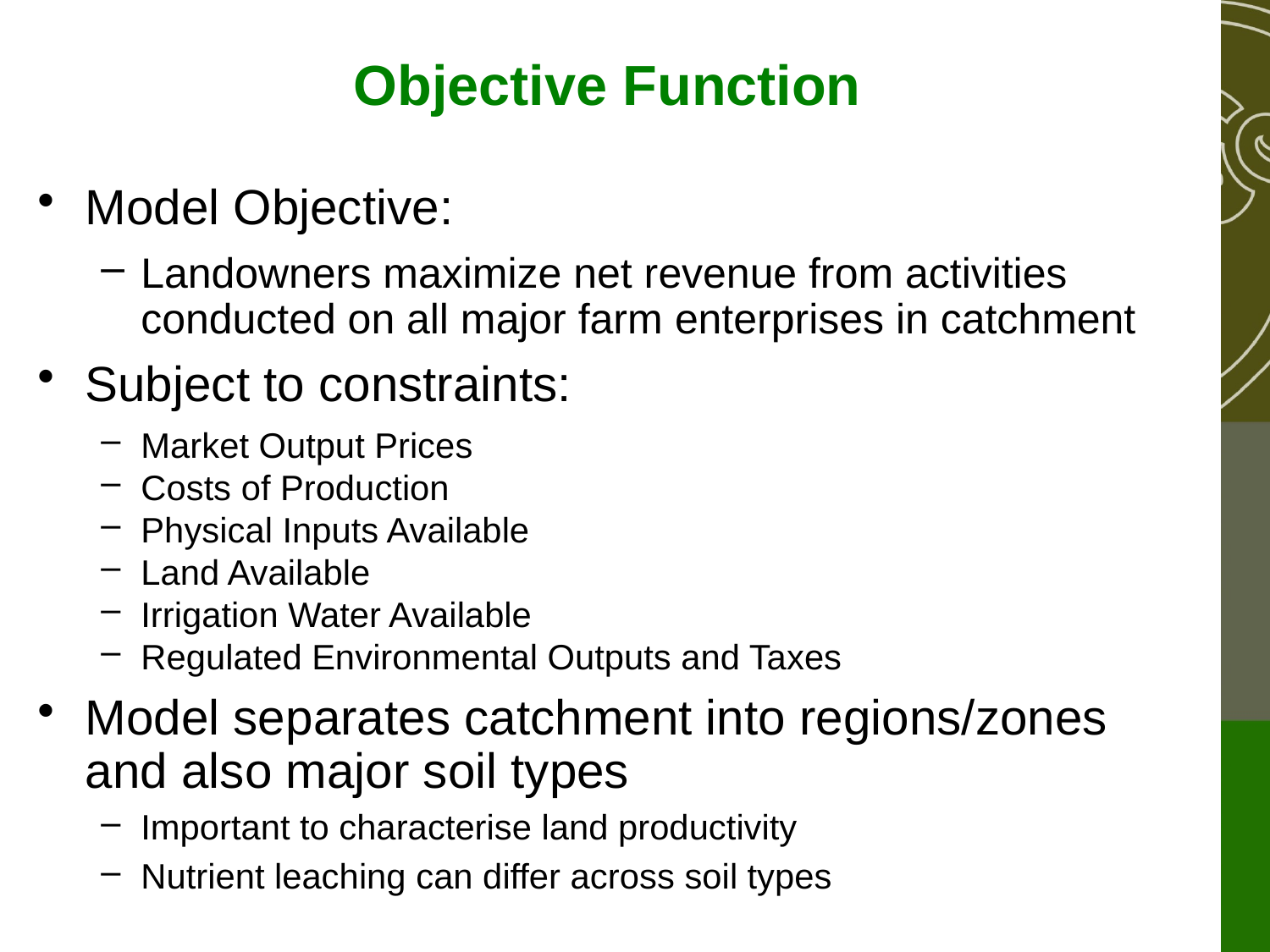

# Objective Function
Model Objective:
Landowners maximize net revenue from activities conducted on all major farm enterprises in catchment
Subject to constraints:
Market Output Prices
Costs of Production
Physical Inputs Available
Land Available
Irrigation Water Available
Regulated Environmental Outputs and Taxes
Model separates catchment into regions/zones and also major soil types
Important to characterise land productivity
Nutrient leaching can differ across soil types